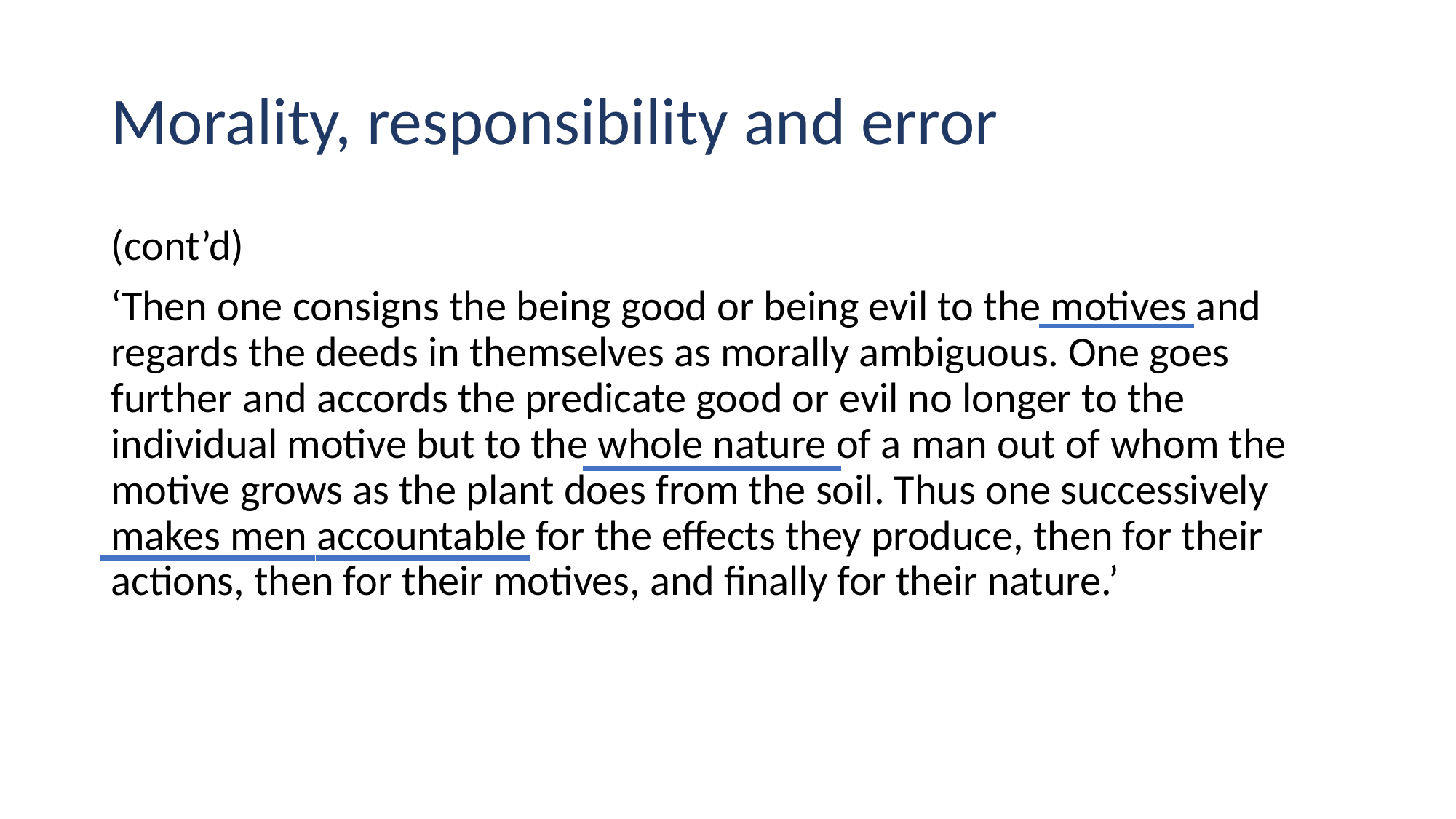

# Morality, responsibility and error
(cont’d)
‘Then one consigns the being good or being evil to the motives and regards the deeds in themselves as morally ambiguous. One goes further and accords the predicate good or evil no longer to the individual motive but to the whole nature of a man out of whom the motive grows as the plant does from the soil. Thus one successively makes men accountable for the effects they produce, then for their actions, then for their motives, and finally for their nature.’